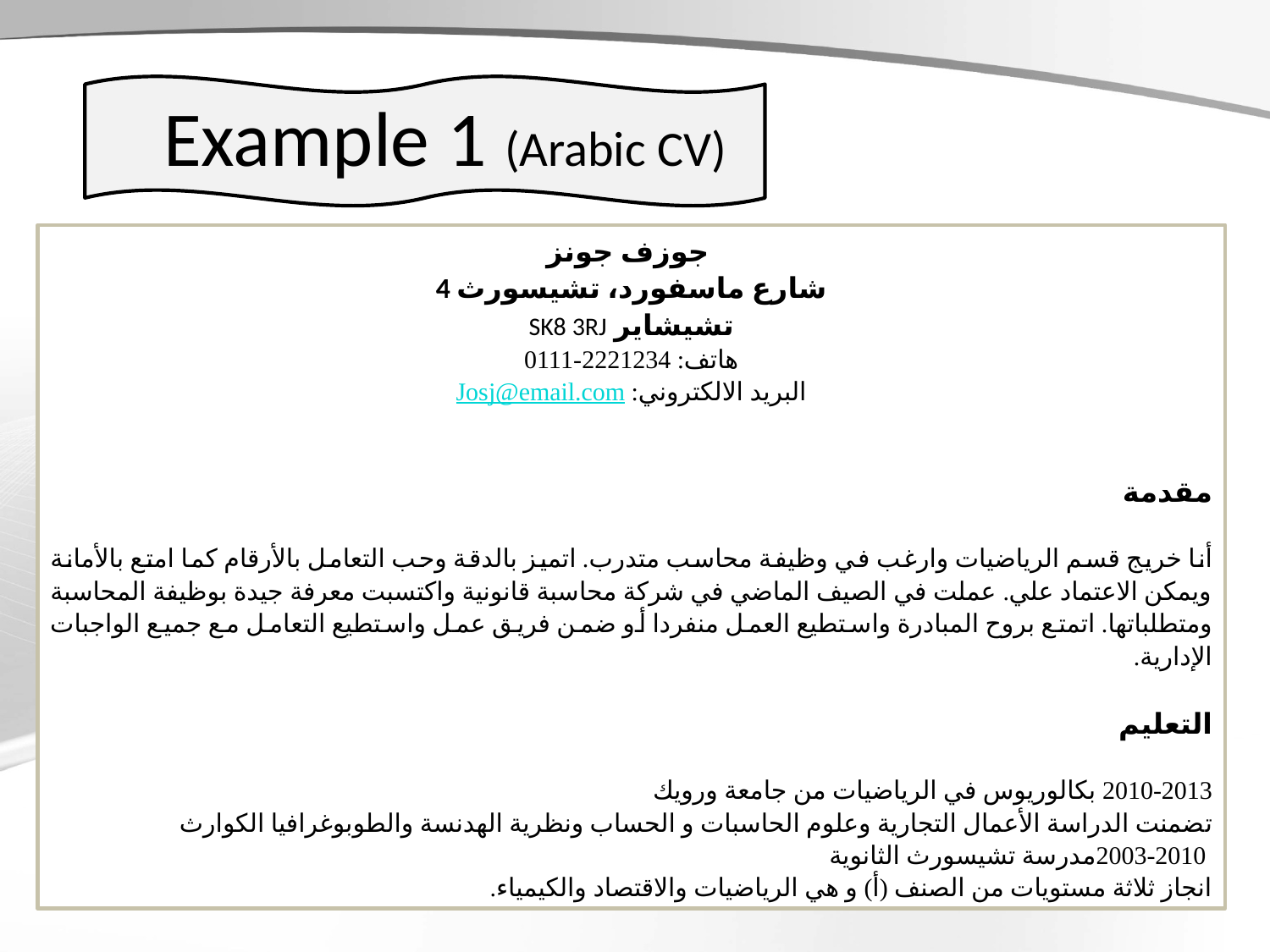

Example 1 (Arabic CV)

جوزف جونز
4 شارع ماسفورد، تشيسورث
تشيشاير SK8 3RJ
هاتف: 2221234-0111
البريد الالكتروني: Josj@email.com

مقدمة

أنا خريج قسم الرياضيات وارغب في وظيفة محاسب متدرب. اتميز بالدقة وحب التعامل بالأرقام كما امتع بالأمانة ويمكن الاعتماد علي. عملت في الصيف الماضي في شركة محاسبة قانونية واكتسبت معرفة جيدة بوظيفة المحاسبة ومتطلباتها. اتمتع بروح المبادرة واستطيع العمل منفردا أو ضمن فريق عمل واستطيع التعامل مع جميع الواجبات الإدارية.

التعليم

2010-2013 	بكالوريوس في الرياضيات من جامعة ورويك
تضمنت الدراسة الأعمال التجارية وعلوم الحاسبات و الحساب ونظرية الهدنسة والطوبوغرافيا الكوارث
 2003-2010	مدرسة تشيسورث الثانوية
انجاز ثلاثة مستويات من الصنف (أ) و هي الرياضيات والاقتصاد والكيمياء.